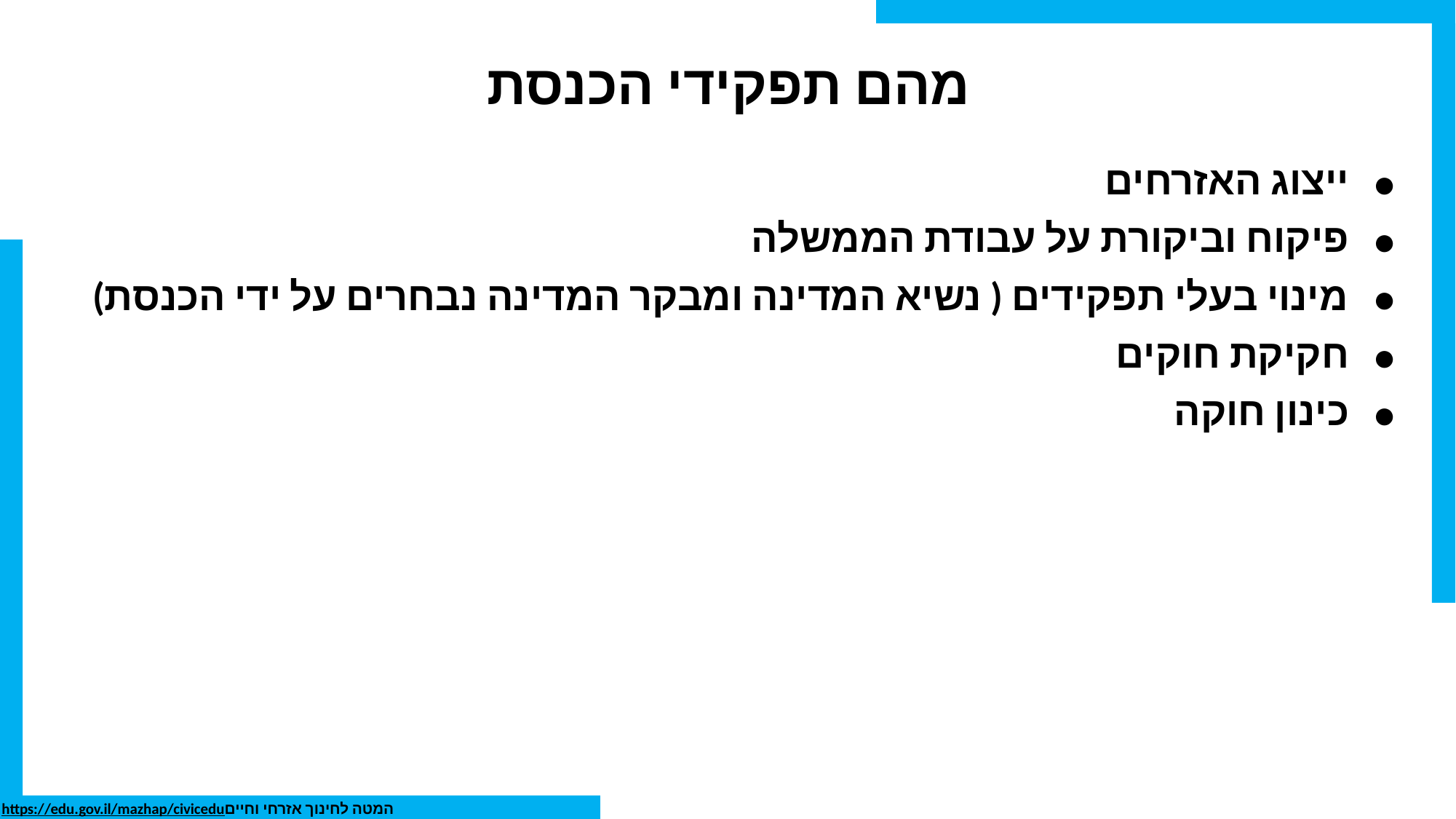

# מהם תפקידי הכנסת
ייצוג האזרחים
פיקוח וביקורת על עבודת הממשלה
מינוי בעלי תפקידים ( נשיא המדינה ומבקר המדינה נבחרים על ידי הכנסת)
חקיקת חוקים
כינון חוקה